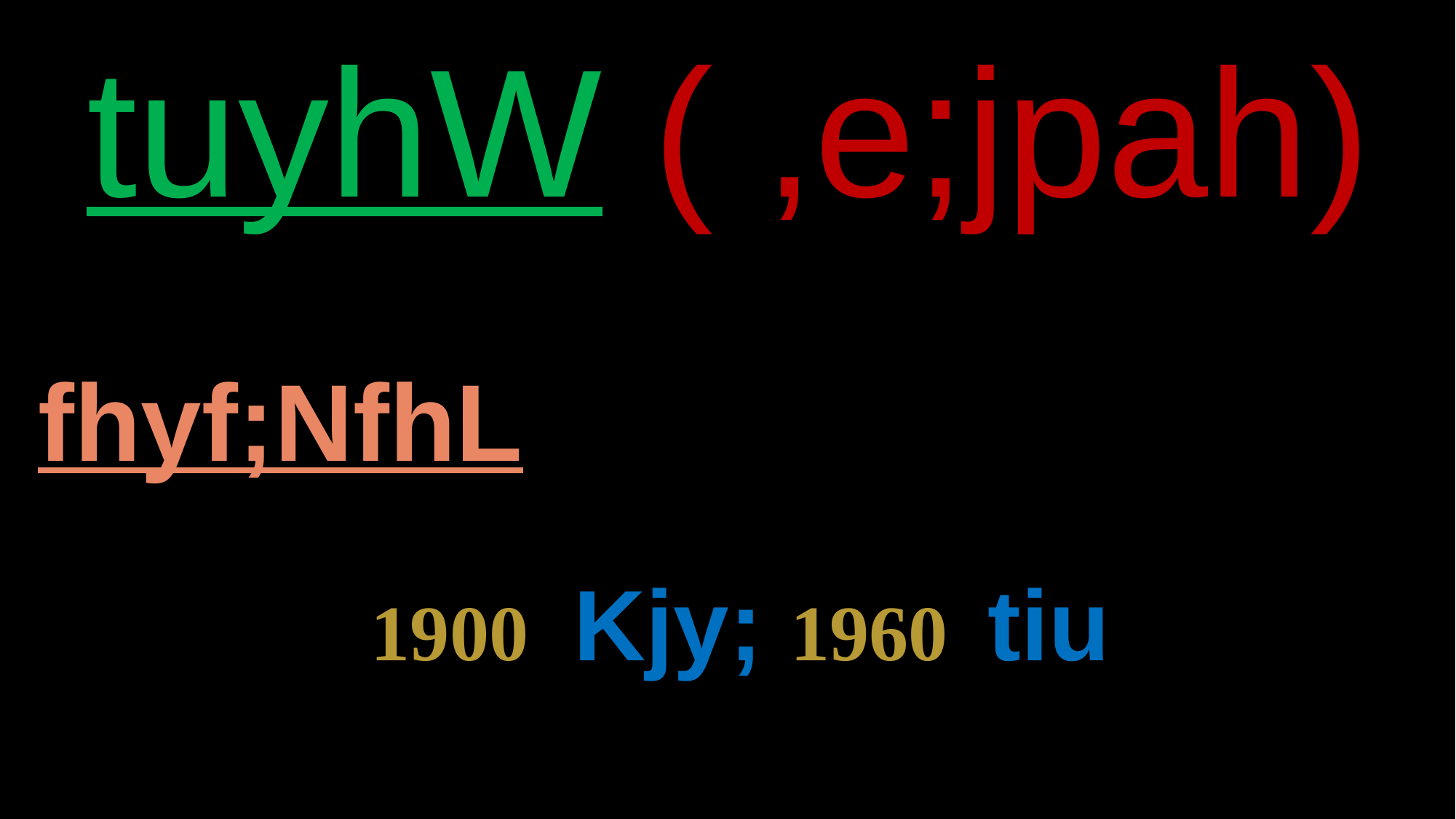

# tuyhW ( ,e;jpah)
fhyf;NfhL
  1900  Kjy; 1960  tiu